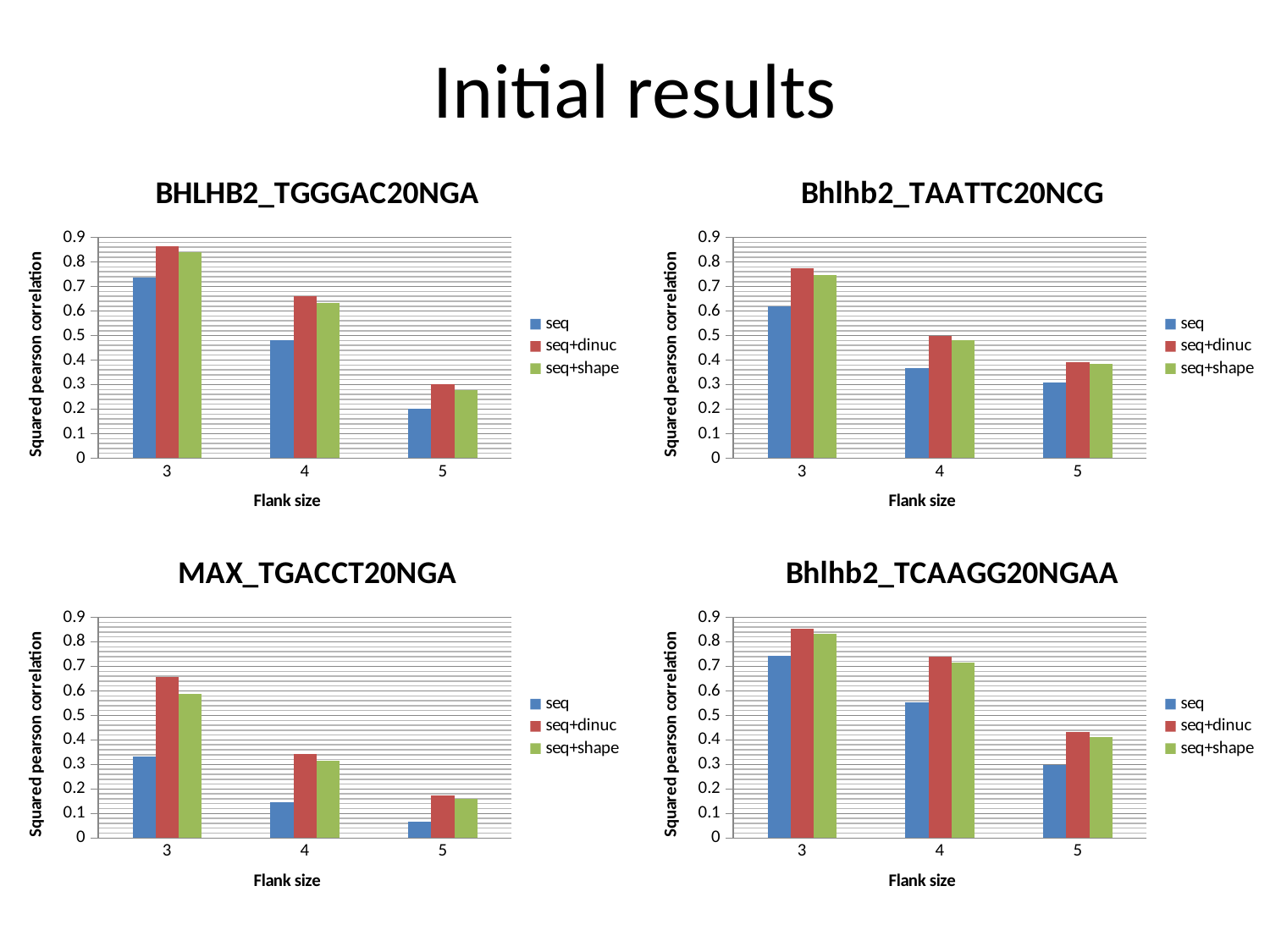

# Initial results

### Chart: BHLHB2_TGGGAC20NGA

| Category | seq | seq+dinuc | seq+shape |
|---|---|---|---|
| 3 | 0.7370000000000001 | 0.8630000000000001 | 0.8390000000000001 |
| 4 | 0.48300000000000004 | 0.6610000000000001 | 0.6320000000000001 |
| 5 | 0.203 | 0.30000000000000004 | 0.2790000000000001 |

### Chart: Bhlhb2_TAATTC20NCG

| Category | seq | seq+dinuc | seq+shape |
|---|---|---|---|
| 3 | 0.6210000000000001 | 0.7740000000000001 | 0.7460000000000001 |
| 4 | 0.3680000000000001 | 0.49900000000000005 | 0.48000000000000004 |
| 5 | 0.30700000000000005 | 0.39300000000000007 | 0.38500000000000006 |

### Chart: MAX_TGACCT20NGA

| Category | seq | seq+dinuc | seq+shape |
|---|---|---|---|
| 3 | 0.3340000000000001 | 0.6560000000000001 | 0.589 |
| 4 | 0.14600000000000002 | 0.3410000000000001 | 0.31500000000000006 |
| 5 | 0.065 | 0.17300000000000001 | 0.16 |

### Chart: Bhlhb2_TCAAGG20NGAA

| Category | seq | seq+dinuc | seq+shape |
|---|---|---|---|
| 3 | 0.7430000000000001 | 0.8520000000000001 | 0.8320000000000001 |
| 4 | 0.552 | 0.7400000000000001 | 0.7170000000000001 |
| 5 | 0.2970000000000001 | 0.4310000000000001 | 0.41000000000000003 |